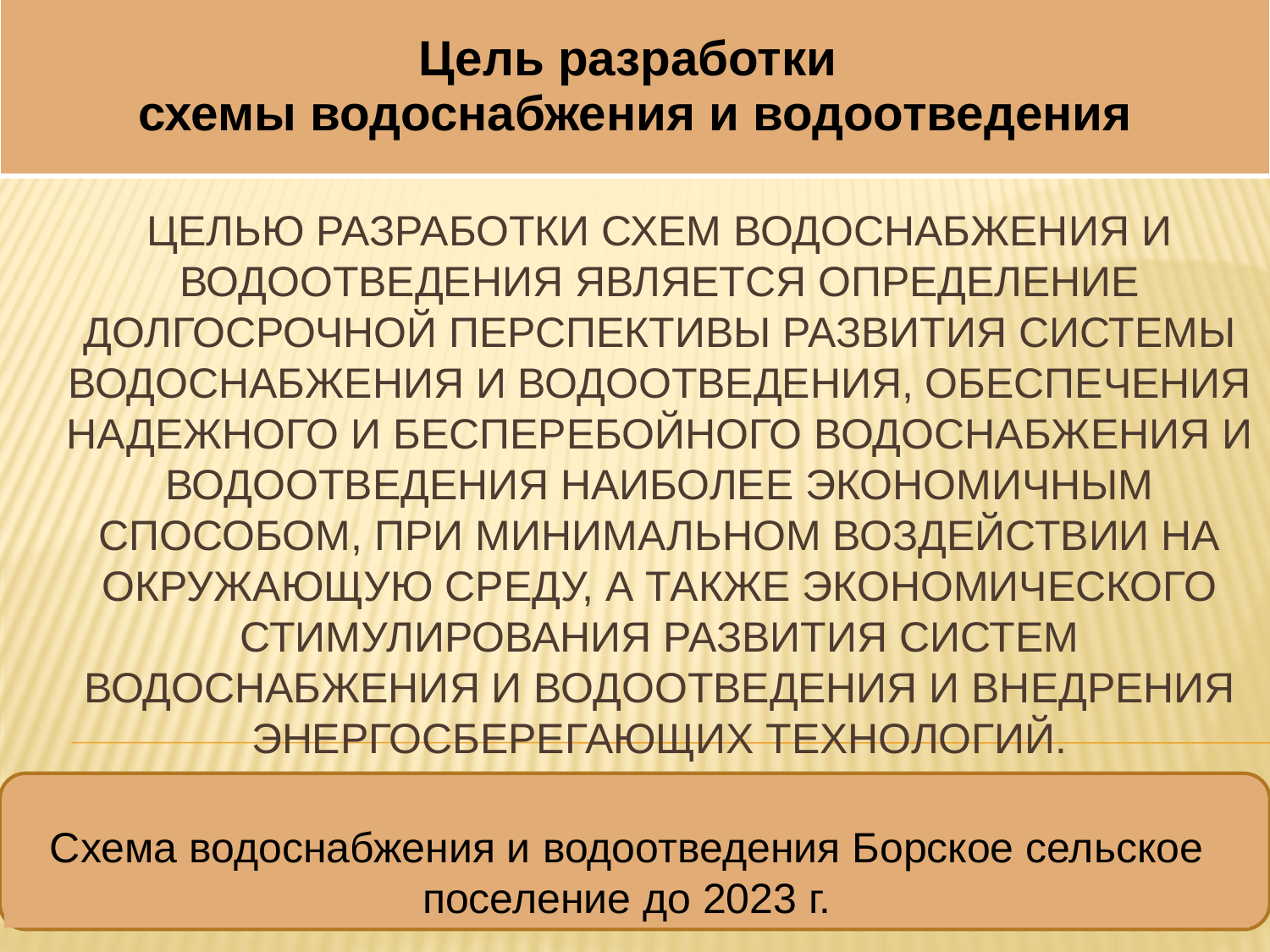

| Цель разработки схемы водоснабжения и водоотведения |
| --- |
# Целью разработки схем водоснабжения и водоотведения является определение долгосрочной перспективы развития системы водоснабжения и водоотведения, обеспечения надежного и бесперебойного водоснабжения и водоотведения наиболее экономичным способом, при минимальном воздействии на окружающую среду, а также экономического стимулирования развития систем водоснабжения и водоотведения и внедрения энергосберегающих технологий.

Схема водоснабжения и водоотведения Борское сельское поселение до 2023 г.
2